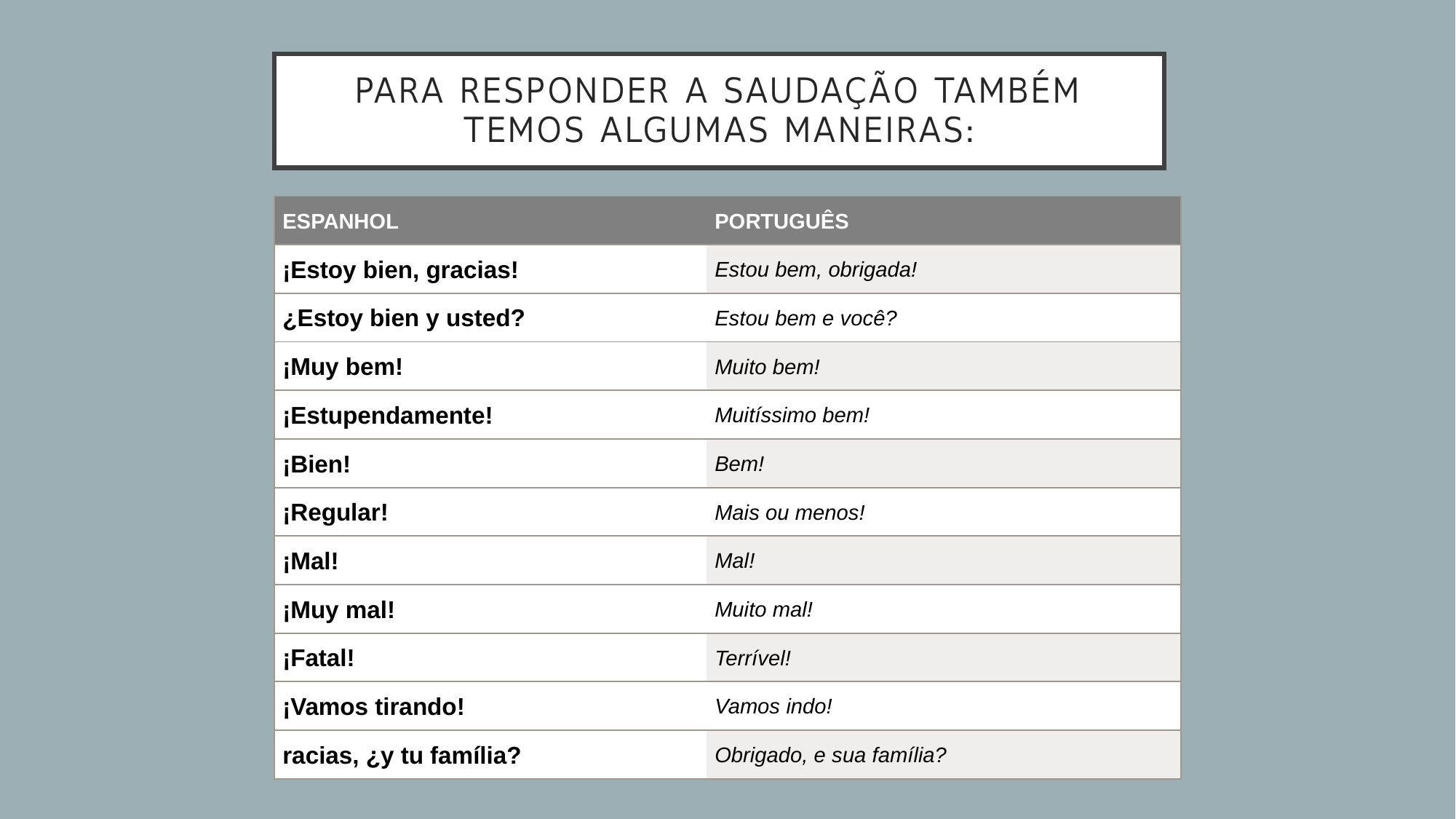

# Para responder a saudação também temos algumas maneiras:
| ESPANHOL | PORTUGUÊS |
| --- | --- |
| ¡Estoy bien, gracias! | Estou bem, obrigada! |
| ¿Estoy bien y usted? | Estou bem e você? |
| ¡Muy bem! | Muito bem! |
| ¡Estupendamente! | Muitíssimo bem! |
| ¡Bien! | Bem! |
| ¡Regular! | Mais ou menos! |
| ¡Mal! | Mal! |
| ¡Muy mal! | Muito mal! |
| ¡Fatal! | Terrível! |
| ¡Vamos tirando! | Vamos indo! |
| racias, ¿y tu família? | Obrigado, e sua família? |